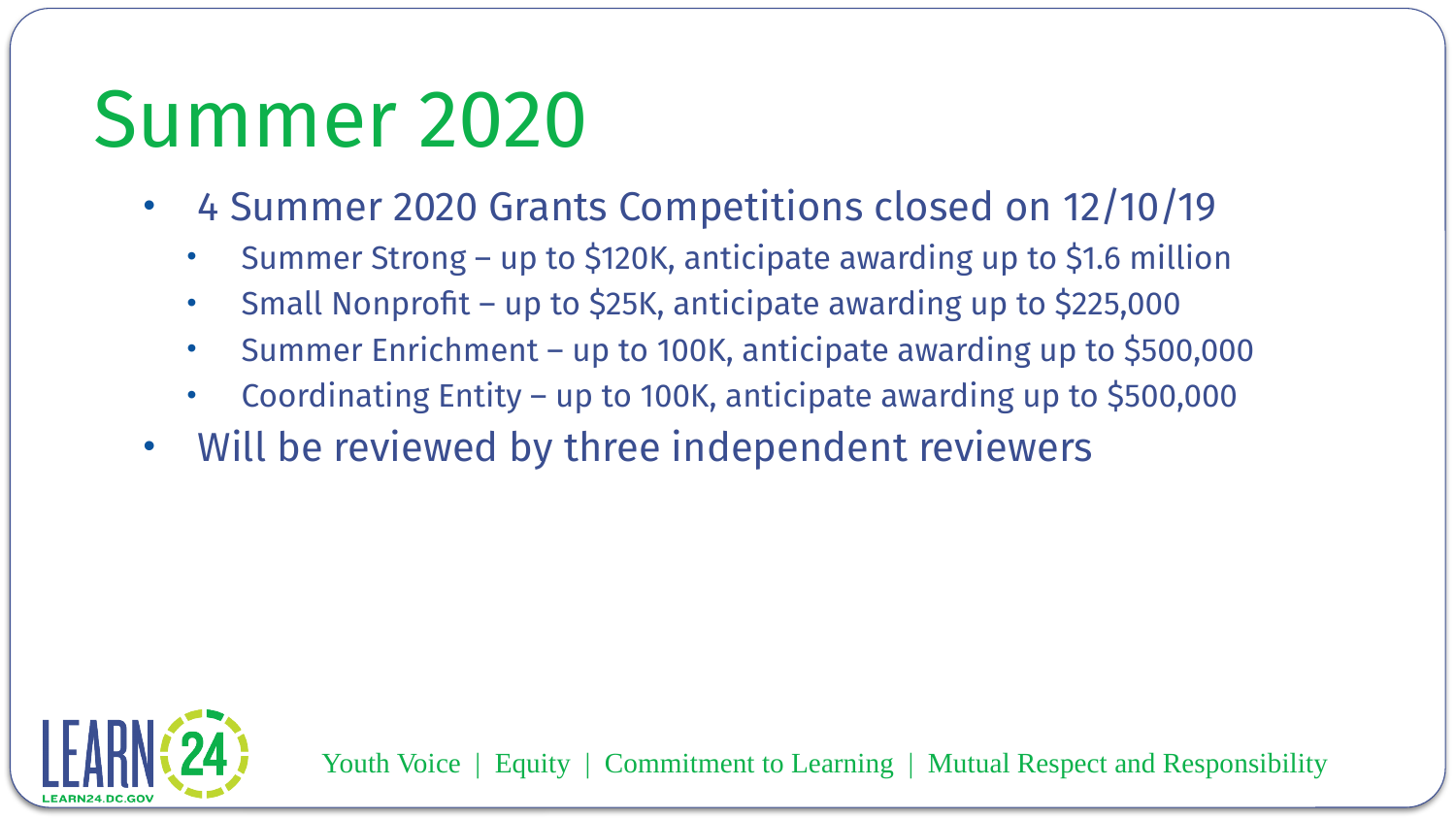

# Summer 2020
4 Summer 2020 Grants Competitions closed on 12/10/19
Summer Strong – up to $120K, anticipate awarding up to $1.6 million
Small Nonprofit – up to $25K, anticipate awarding up to $225,000
Summer Enrichment – up to 100K, anticipate awarding up to $500,000
Coordinating Entity – up to 100K, anticipate awarding up to $500,000
Will be reviewed by three independent reviewers
 Youth Voice  |  Equity  |  Commitment to Learning  |  Mutual Respect and Responsibility